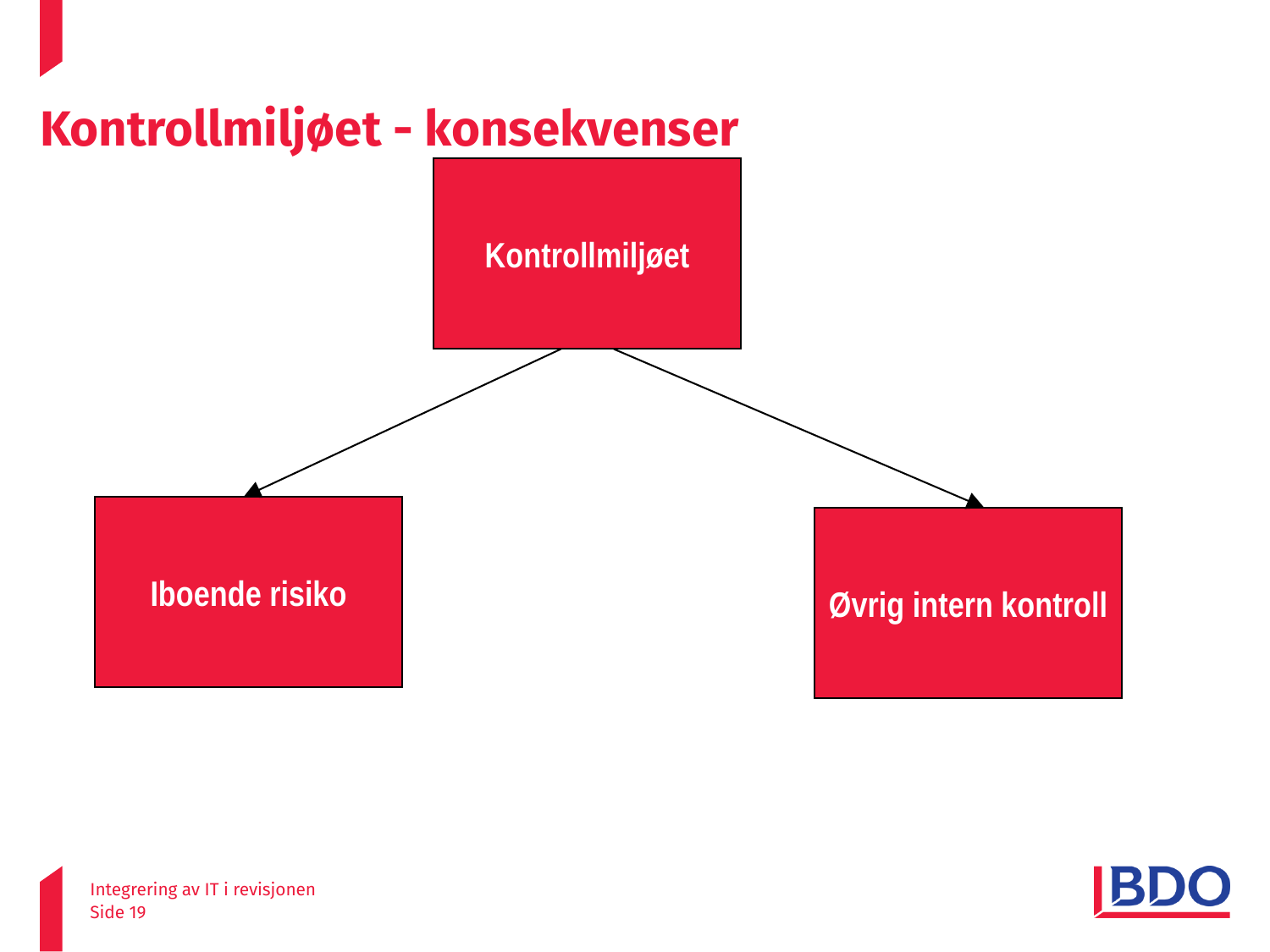

# Kontrollmiljøet - konsekvenser
Kontrollmiljøet

Iboende risiko
Øvrig intern kontroll
Integrering av IT i revisjonen
Side 19
22. februar 2011